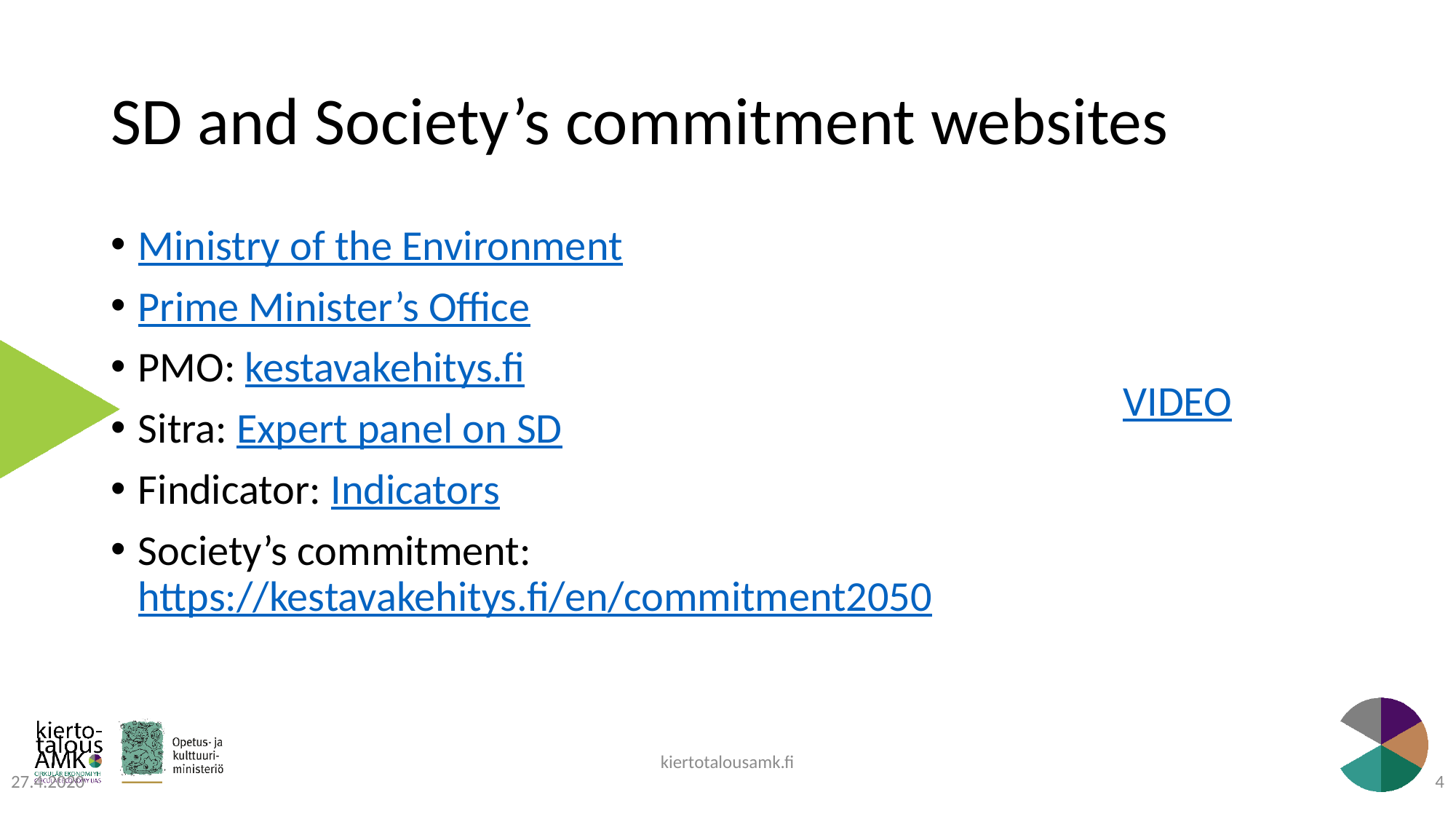

# SD and Society’s commitment websites
Ministry of the Environment
Prime Minister’s Office
PMO: kestavakehitys.fi
Sitra: Expert panel on SD
Findicator: Indicators
Society’s commitment: https://kestavakehitys.fi/en/commitment2050

VIDEO
kiertotalousamk.fi
27.4.2020
4